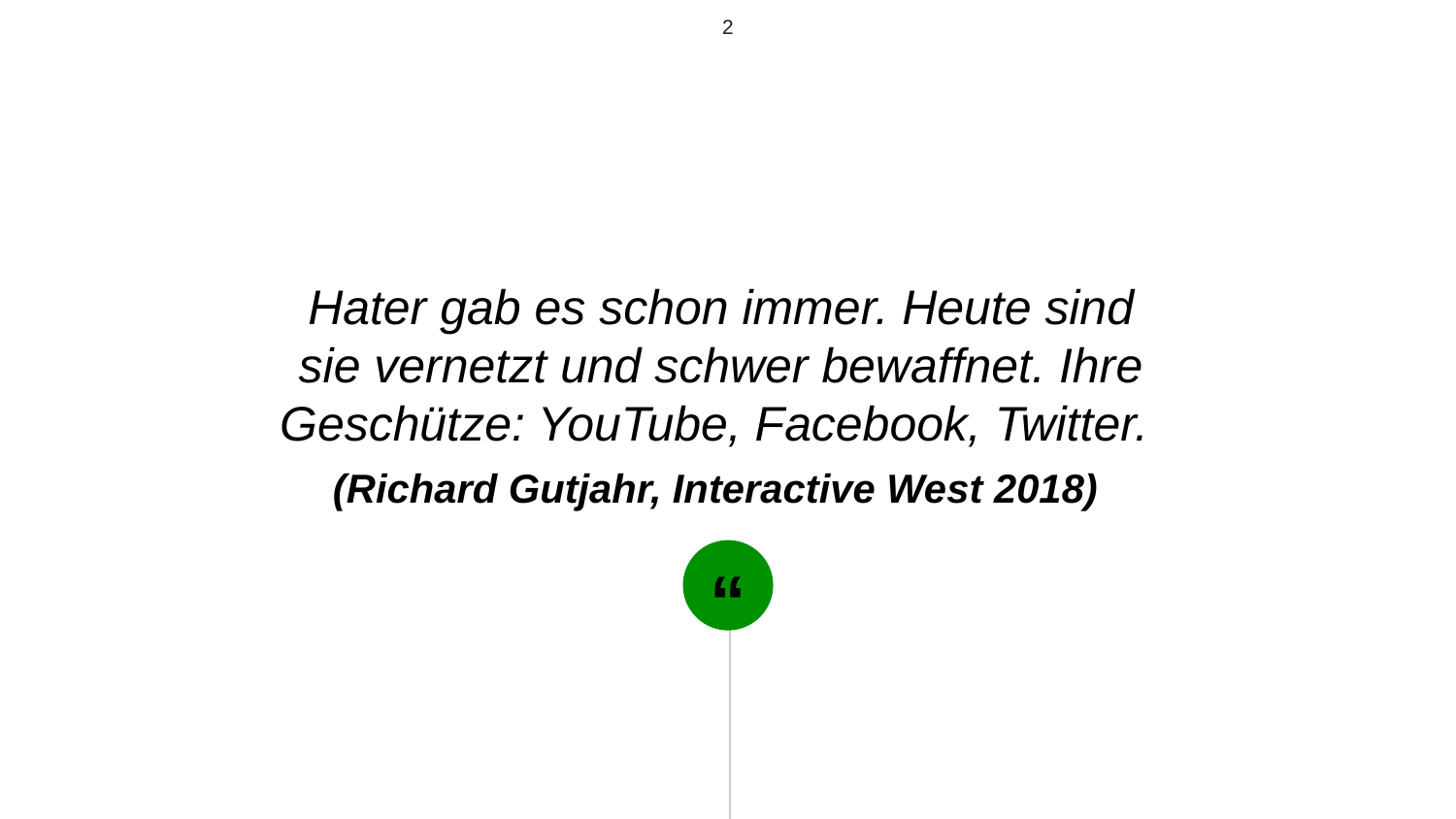

2
Hater gab es schon immer. Heute sind sie vernetzt und schwer bewaffnet. Ihre Geschütze: YouTube, Facebook, Twitter.
(Richard Gutjahr, Interactive West 2018)